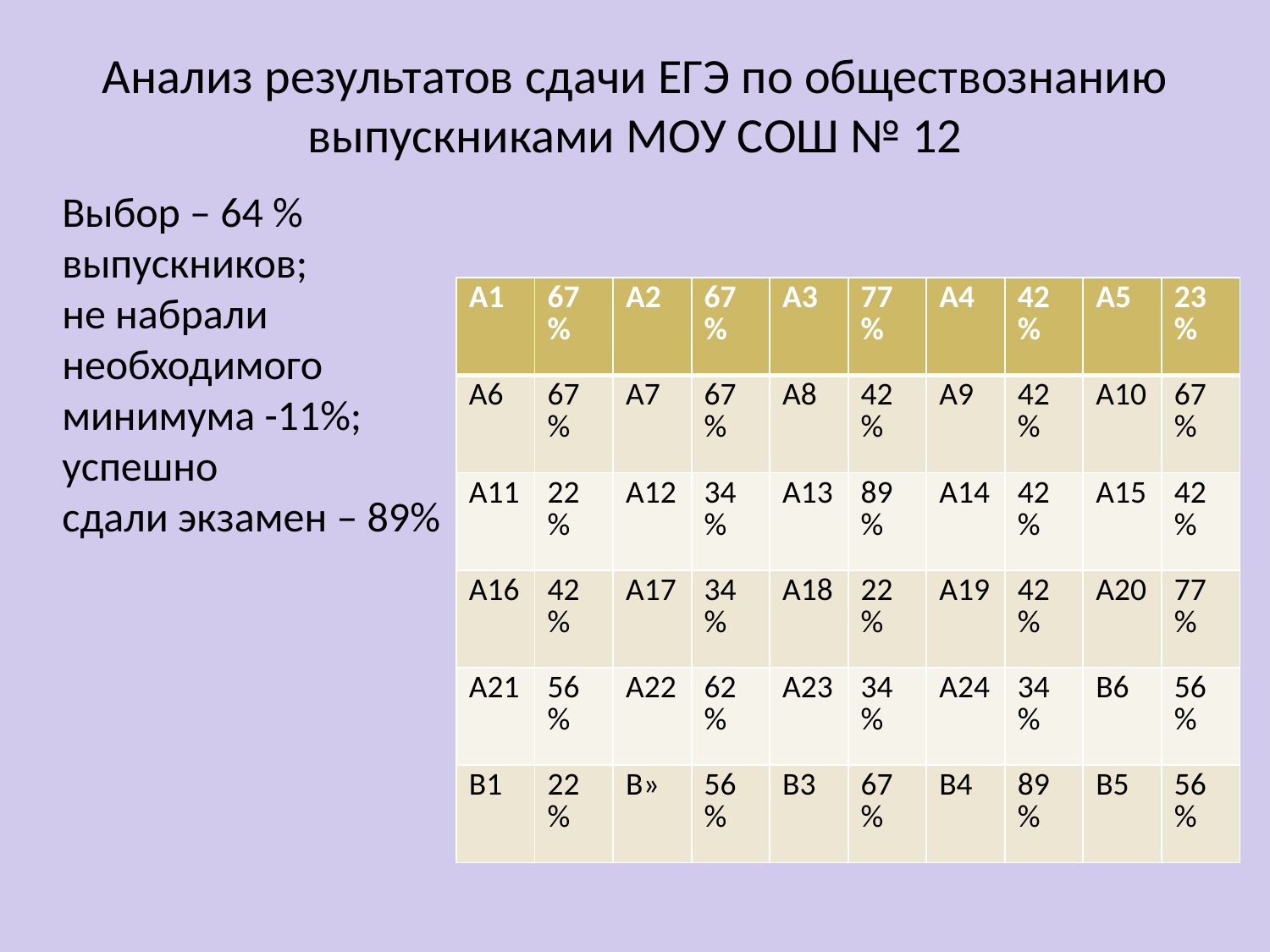

# Анализ результатов сдачи ЕГЭ по обществознанию выпускниками МОУ СОШ № 12
Выбор – 64 % выпускников;
не набрали необходимого минимума -11%;
успешно
сдали экзамен – 89%

| А1 | 67% | А2 | 67% | А3 | 77% | А4 | 42% | А5 | 23% |
| --- | --- | --- | --- | --- | --- | --- | --- | --- | --- |
| А6 | 67% | А7 | 67% | А8 | 42% | А9 | 42% | А10 | 67% |
| А11 | 22% | А12 | 34% | А13 | 89% | А14 | 42% | А15 | 42% |
| А16 | 42% | А17 | 34% | А18 | 22% | А19 | 42% | А20 | 77% |
| А21 | 56% | А22 | 62% | А23 | 34% | А24 | 34% | В6 | 56% |
| В1 | 22% | В» | 56% | В3 | 67% | В4 | 89% | В5 | 56% |